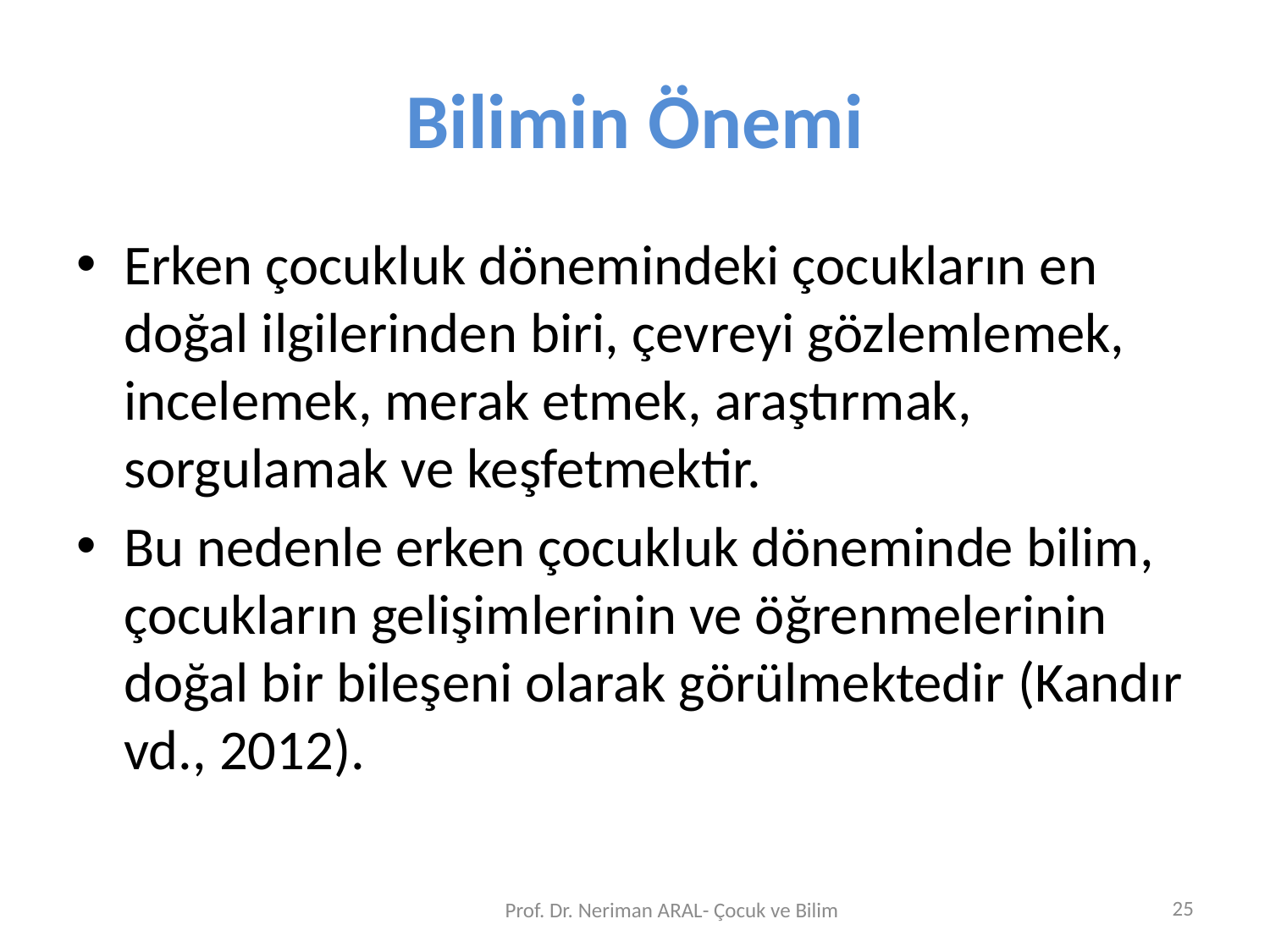

# Bilimin Önemi
Erken çocukluk dönemindeki çocukların en doğal ilgilerinden biri, çevreyi gözlemlemek, incelemek, merak etmek, araştırmak, sorgulamak ve keşfetmektir.
Bu nedenle erken çocukluk döneminde bilim, çocukların gelişimlerinin ve öğrenmelerinin doğal bir bileşeni olarak görülmektedir (Kandır vd., 2012).

25
Prof. Dr. Neriman ARAL- Çocuk ve Bilim